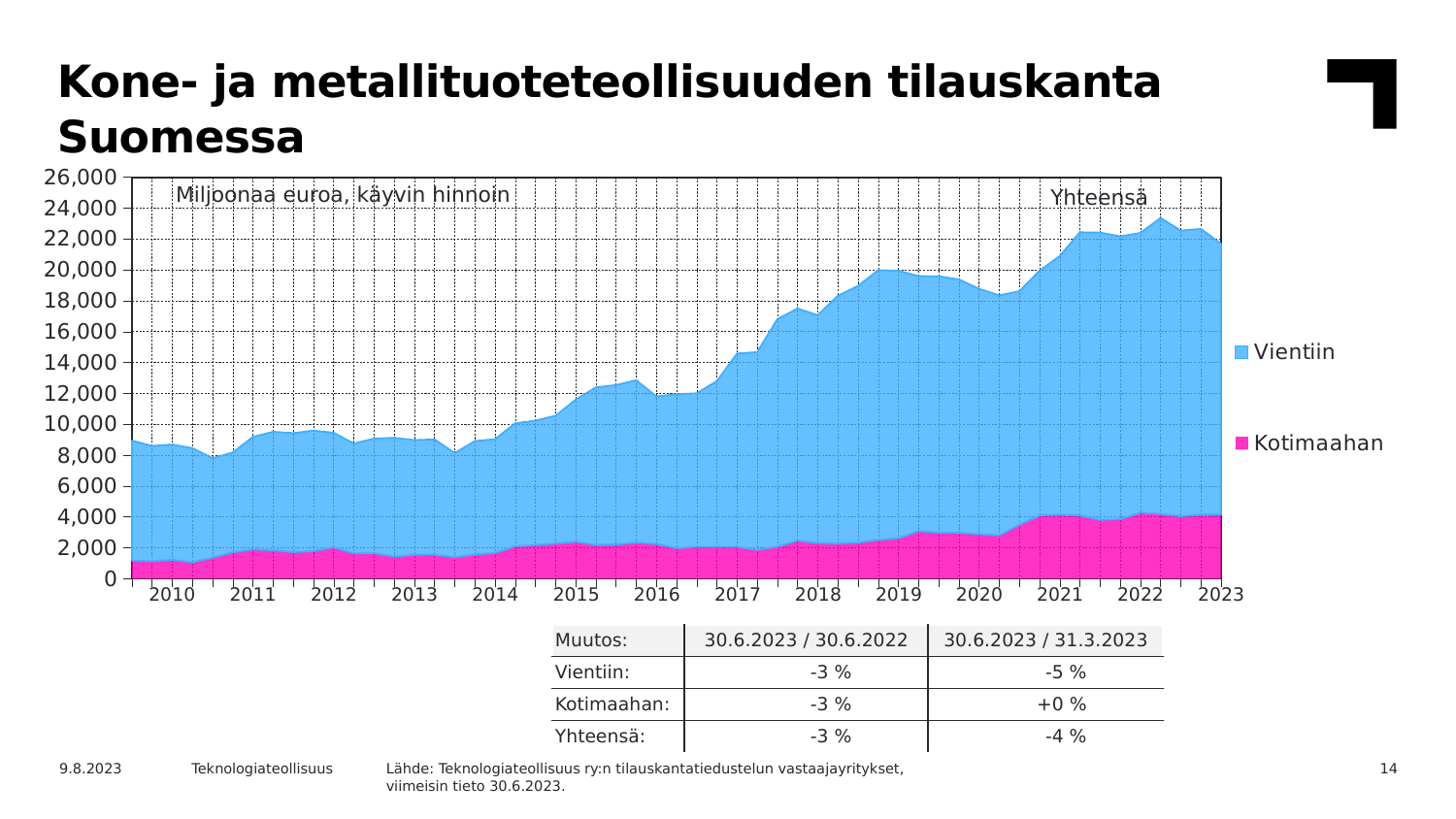

Kone- ja metallituoteteollisuuden tilauskanta Suomessa

### Chart

| Category | Kotimaahan  | Vientiin  |
|---|---|---|
|  | 1176.04652696502 | 7761.232048118072 |
| 2010,I | 1137.9619300303377 | 7457.26637390464 |
|  | 1226.8995256100347 | 7461.404118145536 |
|  | 1064.9881605443927 | 7384.628687608797 |
|  | 1371.3870201569189 | 6429.311957353645 |
| 2011,I | 1712.885962492347 | 6462.997139988962 |
|  | 1895.8002779914286 | 7290.72274816745 |
|  | 1839.6994285119208 | 7673.307603392942 |
|  | 1727.1479150341747 | 7698.208075388724 |
| 2012,I | 1787.6480566551318 | 7800.586344971885 |
|  | 2038.8401582331892 | 7410.6763146329295 |
|  | 1646.2886793078246 | 7109.6307883402715 |
|  | 1661.2620811940542 | 7410.585243138225 |
| 2013,I | 1445.7274745482048 | 7676.894122428049 |
|  | 1554.6084322716695 | 7418.673115309942 |
|  | 1568.458628898761 | 7451.31498910694 |
|  | 1388.3752287382172 | 6742.6617856694465 |
| 2014,I | 1584.4361019000316 | 7327.411230878881 |
|  | 1665.7182493225166 | 7368.064581605676 |
|  | 2109.176393169678 | 7953.7621619081665 |
|  | 2182.7934328364868 | 8047.670587311057 |
| 2015,I | 2282.750738567842 | 8270.136093193594 |
|  | 2403.0700781480055 | 9194.724218092975 |
|  | 2192.823658677056 | 10195.86667989767 |
|  | 2215.5816173784874 | 10324.499026807785 |
| 2016,I | 2349.4936063343043 | 10502.299026807787 |
|  | 2255.6734108311493 | 9548.08778889745 |
|  | 1980.1998561739013 | 9959.364323095722 |
|  | 2071.817855598597 | 9933.626001480243 |
| 2017,I | 2063.3132481018397 | 10732.992949773332 |
|  | 2064.266853011956 | 12516.424936071173 |
|  | 1865.9550494996752 | 12805.337096161056 |
|  | 2077.6987095350005 | 14728.736100885504 |
| 2018,I | 2469.4207311839077 | 15024.281135530317 |
|  | 2315.6745053258524 | 14745.83858338743 |
|  | 2288.3365544050184 | 16031.317641875557 |
|  | 2339.8923234205336 | 16613.73246387241 |
| 2019,I | 2524.7294163982483 | 17452.806668313853 |
|  | 2622.9178921963157 | 17320.188862956966 |
|  | 3085.766664810956 | 16499.563805534453 |
|  | 2983.649958247467 | 16597.991922238438 |
| 2020,I | 2975.516781848758 | 16398.7083864114 |
|  | 2892.8883986306064 | 15877.334171485742 |
|  | 2813.6976071129207 | 15532.217172671575 |
|  | 3504.4094327680873 | 15109.18267817422 |
| 2021,I | 4099.805664137086 | 15843.906727780057 |
|  | 4154.056738342031 | 16741.36351545403 |
|  | 4096.215497481926 | 18332.96858322858 |
|  | 3814.312456569445 | 18592.195446910388 |
| 2022,I | 3854.2281844204326 | 18307.407702002773 |
|  | 4283.249269786411 | 18101.56124108133 |
|  | 4199.091573737416 | 19155.998009767194 |
|  | 4045.4991927582223 | 18490.242528325194 |
| 2023,I | 4147.5153111950685 | 18496.615497517807 |
Miljoonaa euroa, käyvin hinnoin
Yhteensä
| 2010 | 2011 | 2012 | 2013 | 2014 | 2015 | 2016 | 2017 | 2018 | 2019 | 2020 | 2021 | 2022 | 2023 |
| --- | --- | --- | --- | --- | --- | --- | --- | --- | --- | --- | --- | --- | --- |
| Muutos: | 30.6.2023 / 30.6.2022 | 30.6.2023 / 31.3.2023 |
| --- | --- | --- |
| Vientiin: | -3 % | -5 % |
| Kotimaahan: | -3 % | +0 % |
| Yhteensä: | -3 % | -4 % |
Lähde: Teknologiateollisuus ry:n tilauskantatiedustelun vastaajayritykset,
viimeisin tieto 30.6.2023.
9.8.2023
Teknologiateollisuus
14